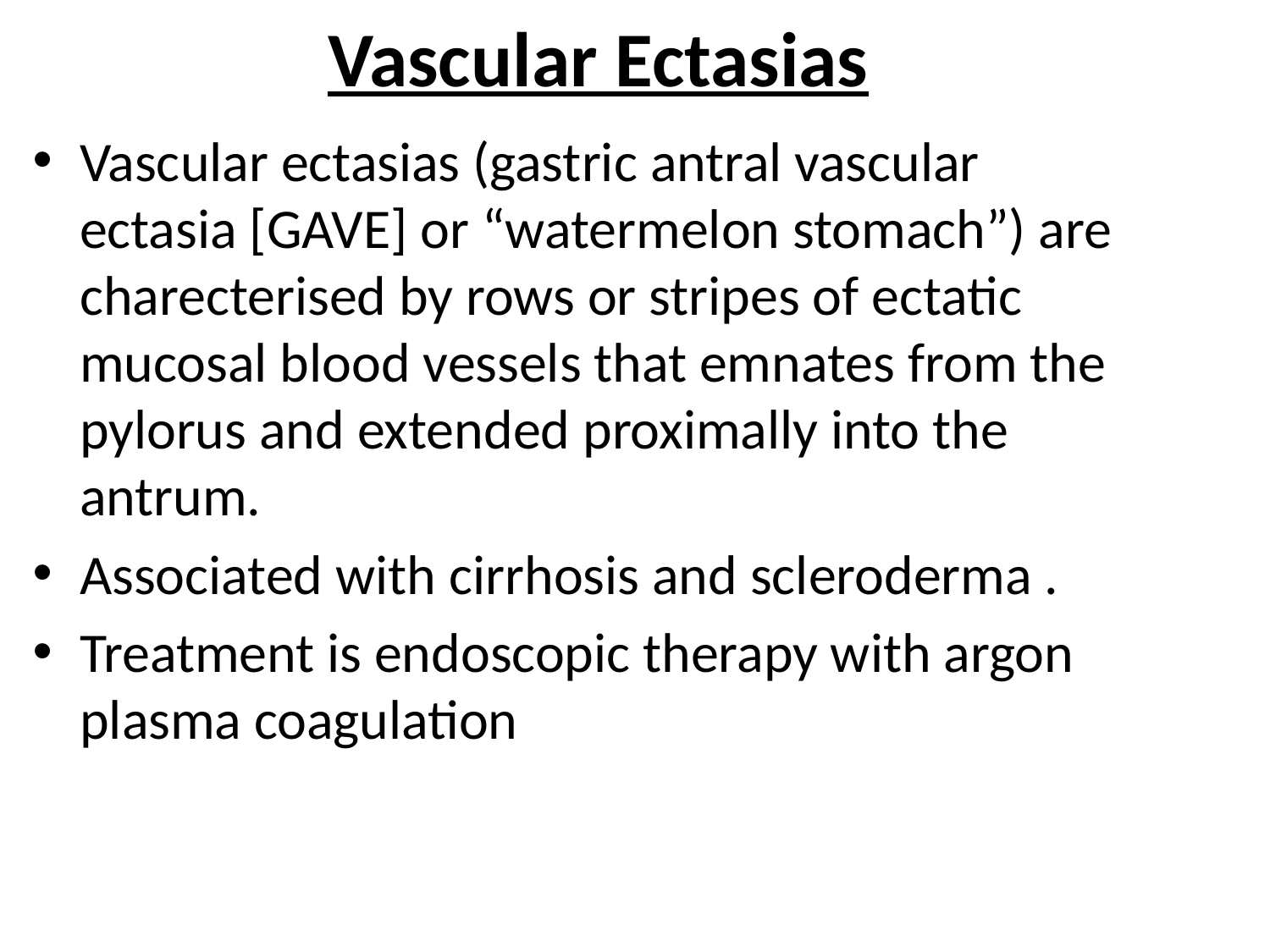

# Vascular Ectasias
Vascular ectasias (gastric antral vascular ectasia [GAVE] or “watermelon stomach”) are charecterised by rows or stripes of ectatic mucosal blood vessels that emnates from the pylorus and extended proximally into the antrum.
Associated with cirrhosis and scleroderma .
Treatment is endoscopic therapy with argon plasma coagulation